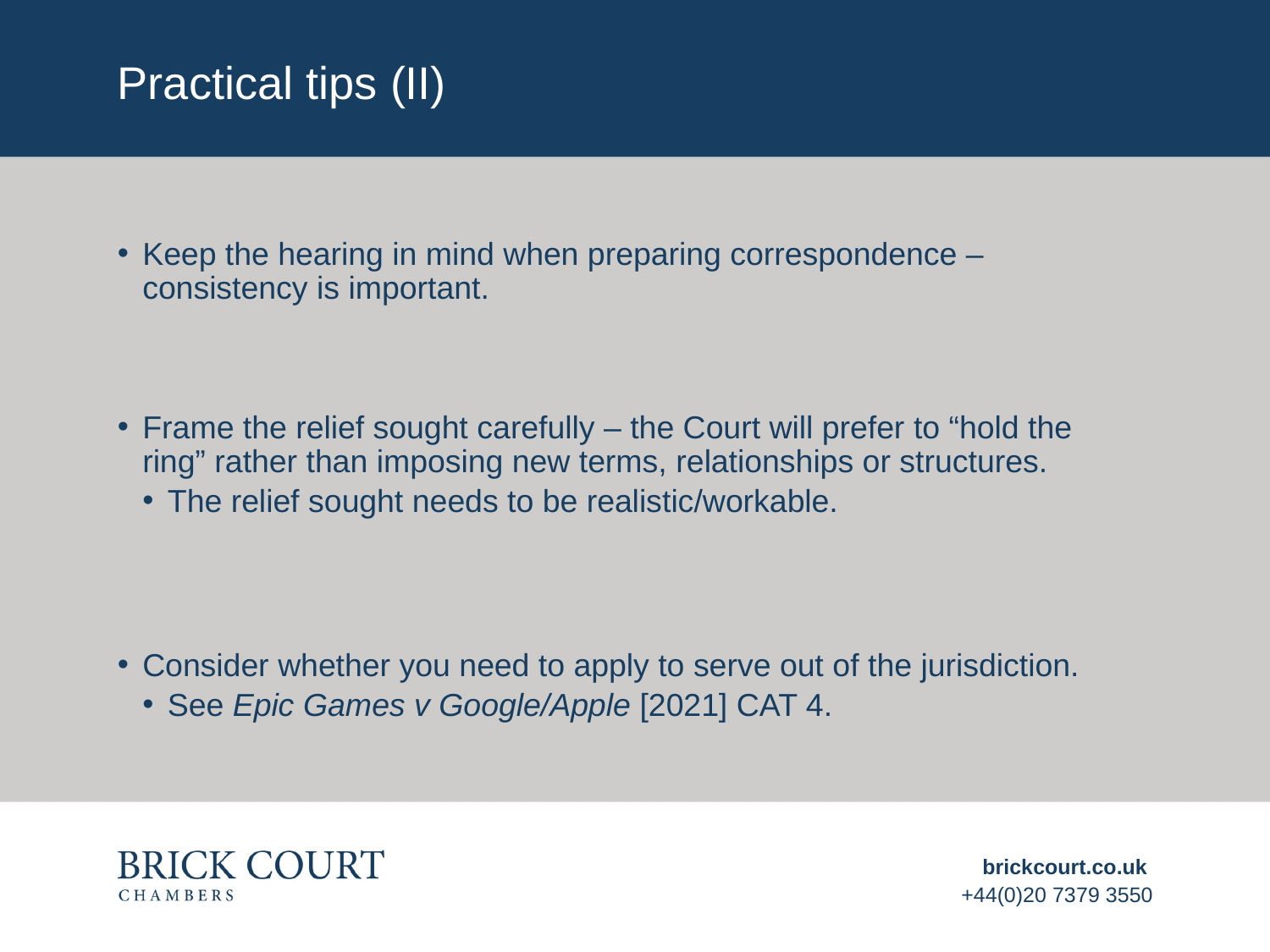

# Practical tips (II)
Keep the hearing in mind when preparing correspondence – consistency is important.

Frame the relief sought carefully – the Court will prefer to “hold the ring” rather than imposing new terms, relationships or structures.
The relief sought needs to be realistic/workable.

Consider whether you need to apply to serve out of the jurisdiction.
See Epic Games v Google/Apple [2021] CAT 4.

brickcourt.co.uk
+44(0)20 7379 3550